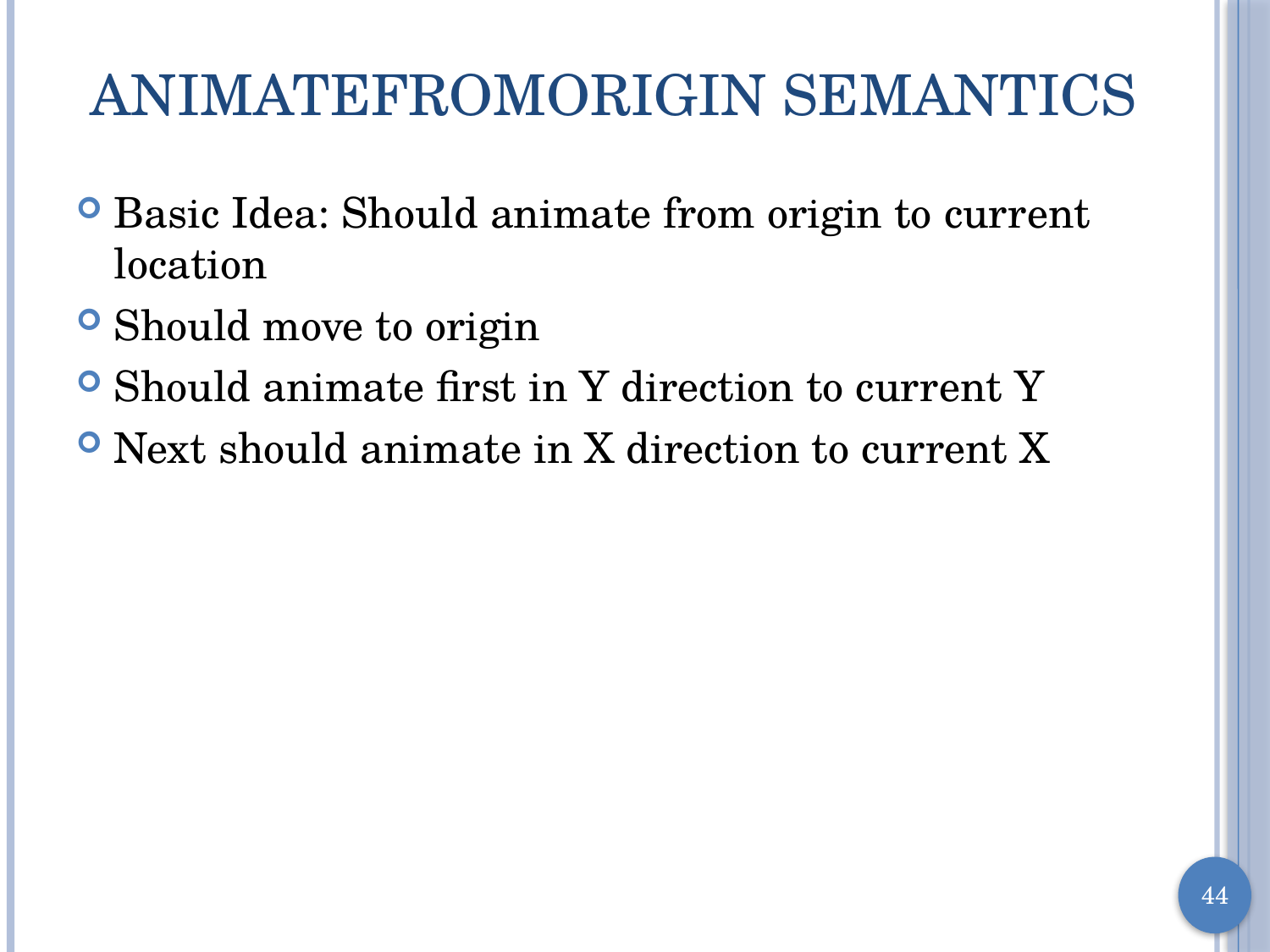

# AnimateFromOrigin Semantics
Basic Idea: Should animate from origin to current location
Should move to origin
Should animate first in Y direction to current Y
Next should animate in X direction to current X